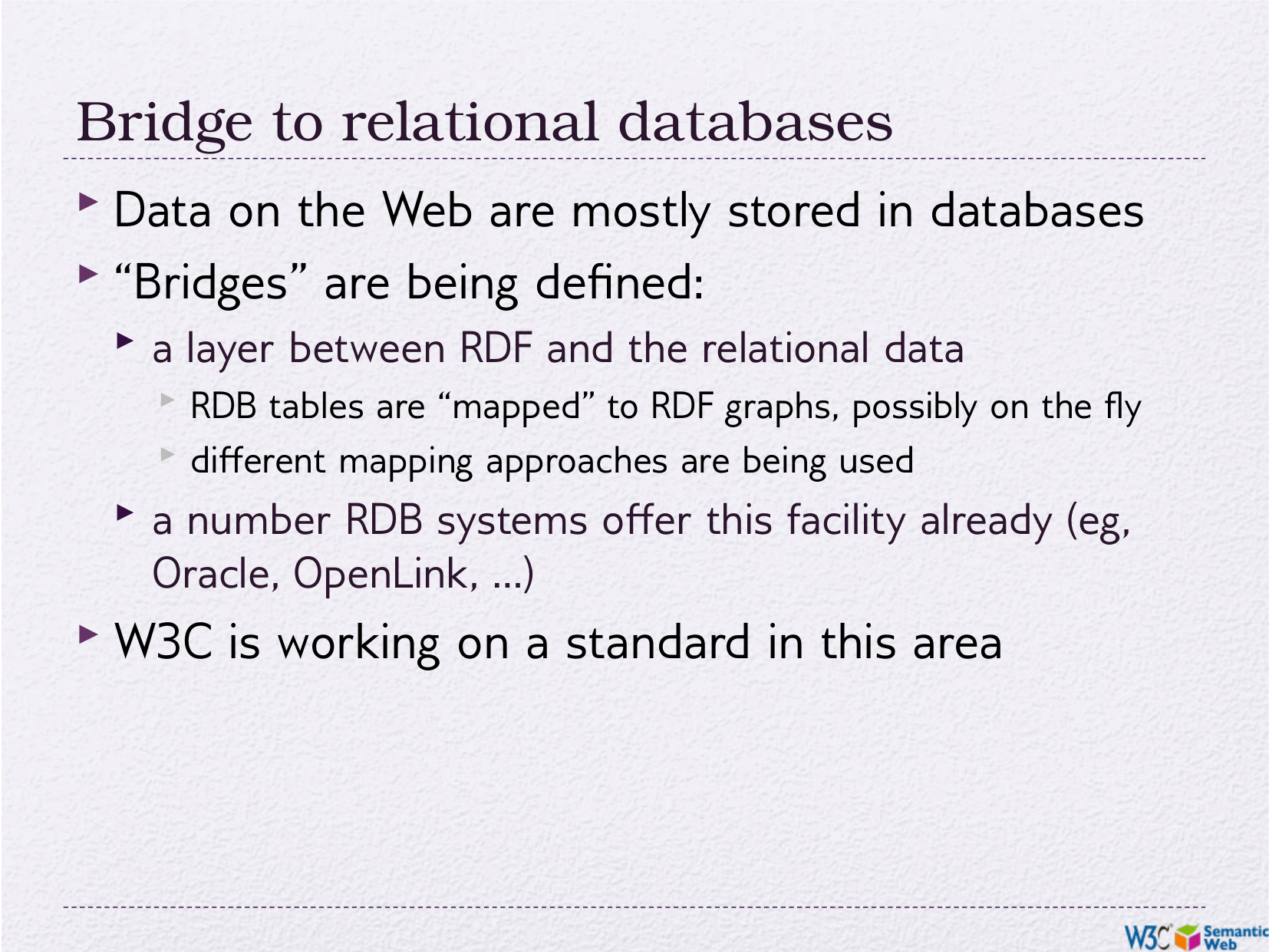

# Bridge to relational databases
Data on the Web are mostly stored in databases
“Bridges” are being defined:
a layer between RDF and the relational data
RDB tables are “mapped” to RDF graphs, possibly on the fly
different mapping approaches are being used
a number RDB systems offer this facility already (eg, Oracle, OpenLink, …)
W3C is working on a standard in this area